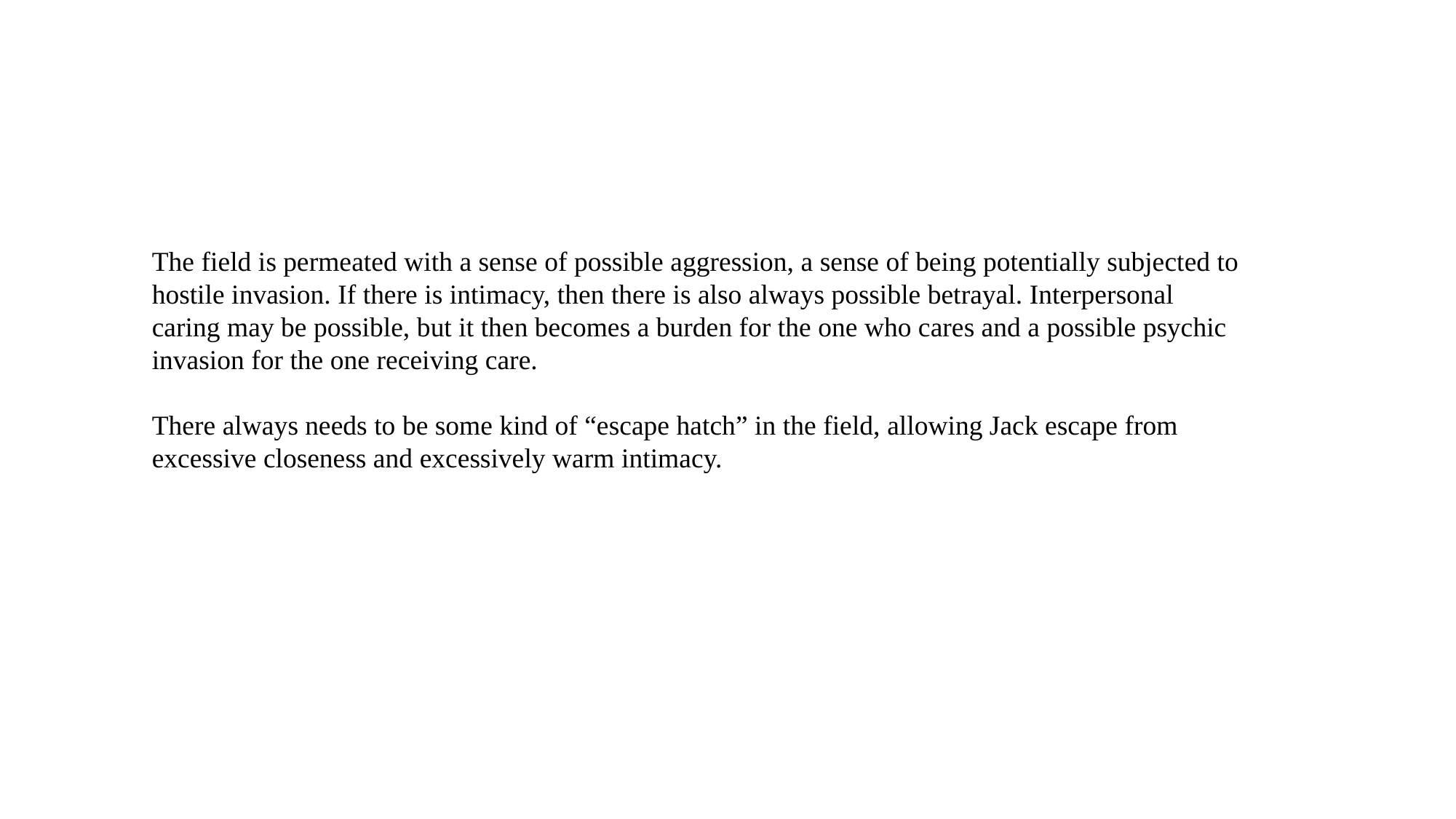

The field is permeated with a sense of possible aggression, a sense of being potentially subjected to hostile invasion. If there is intimacy, then there is also always possible betrayal. Interpersonal caring may be possible, but it then becomes a burden for the one who cares and a possible psychic invasion for the one receiving care.

There always needs to be some kind of “escape hatch” in the field, allowing Jack escape from excessive closeness and excessively warm intimacy.